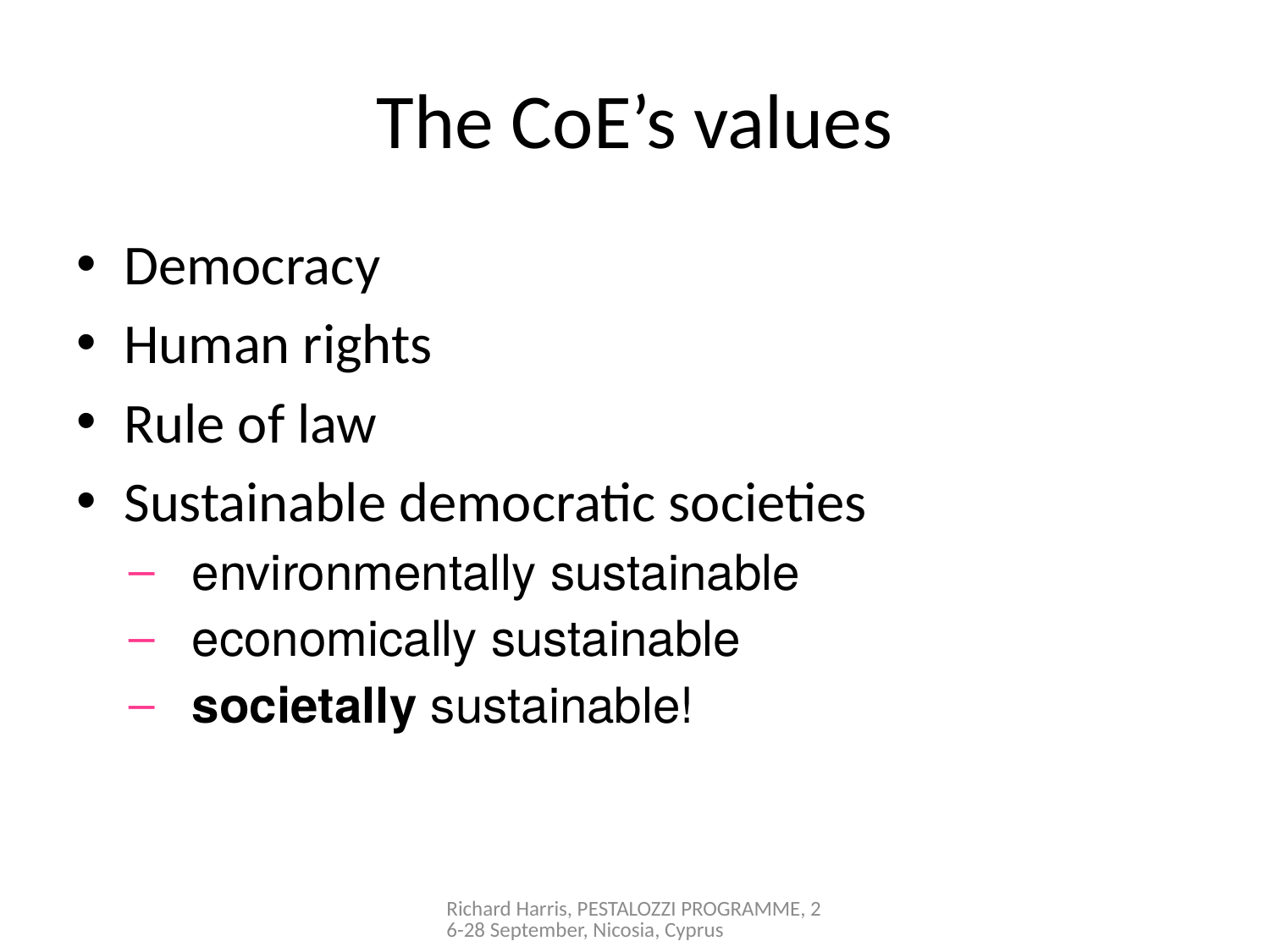

# The CoE’s values
Democracy
Human rights
Rule of law
Sustainable democratic societies
environmentally sustainable
economically sustainable
societally sustainable!

Richard Harris, PESTALOZZI PROGRAMME, 26-28 September, Nicosia, Cyprus